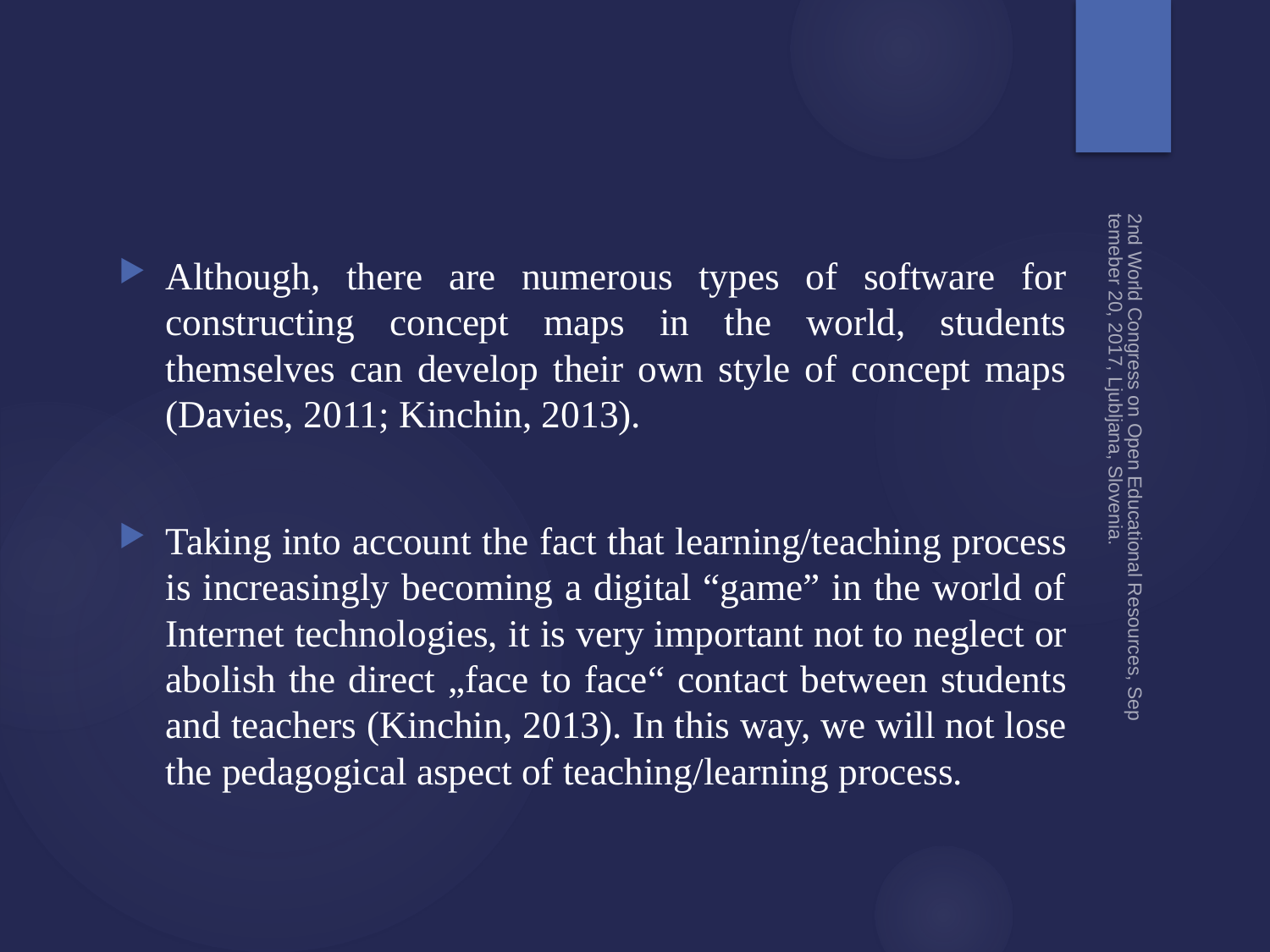

Although, there are numerous types of software for constructing concept maps in the world, students themselves can develop their own style of concept maps (Davies, 2011; Kinchin, 2013).

Taking into account the fact that learning/teaching process is increasingly becoming a digital “game” in the world of Internet technologies, it is very important not to neglect or abolish the direct „face to face“ contact between students and teachers (Kinchin, 2013). In this way, we will not lose the pedagogical aspect of teaching/learning process.

2nd World Congress on Open Educational Resources, Septemeber 20, 2017, Ljubljana, Slovenia.